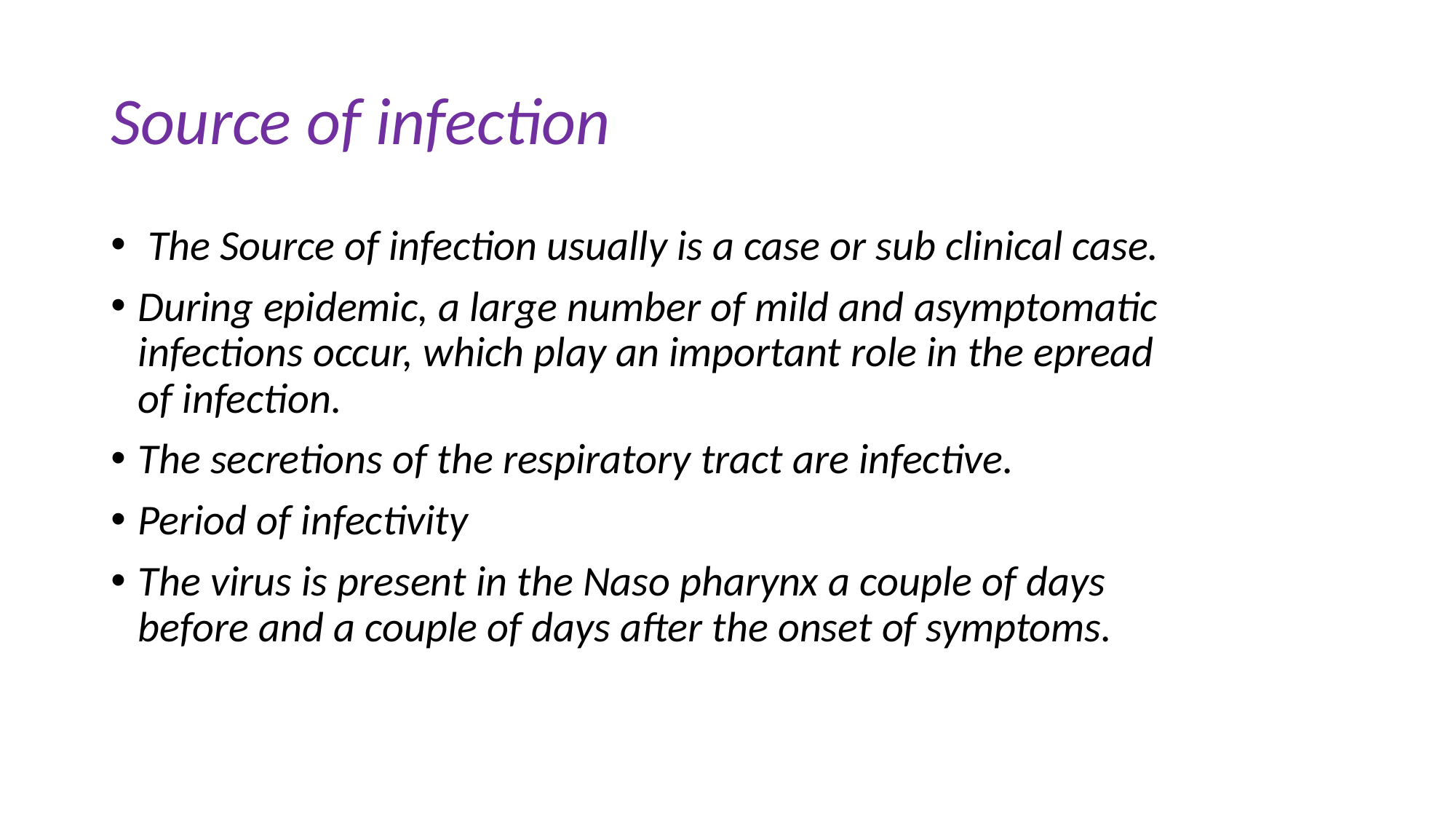

# Source of infection
 The Source of infection usually is a case or sub clinical case.
During epidemic, a large number of mild and asymptomatic infections occur, which play an important role in the epread of infection.
The secretions of the respiratory tract are infective.
Period of infectivity
The virus is present in the Naso pharynx a couple of days before and a couple of days after the onset of symptoms.